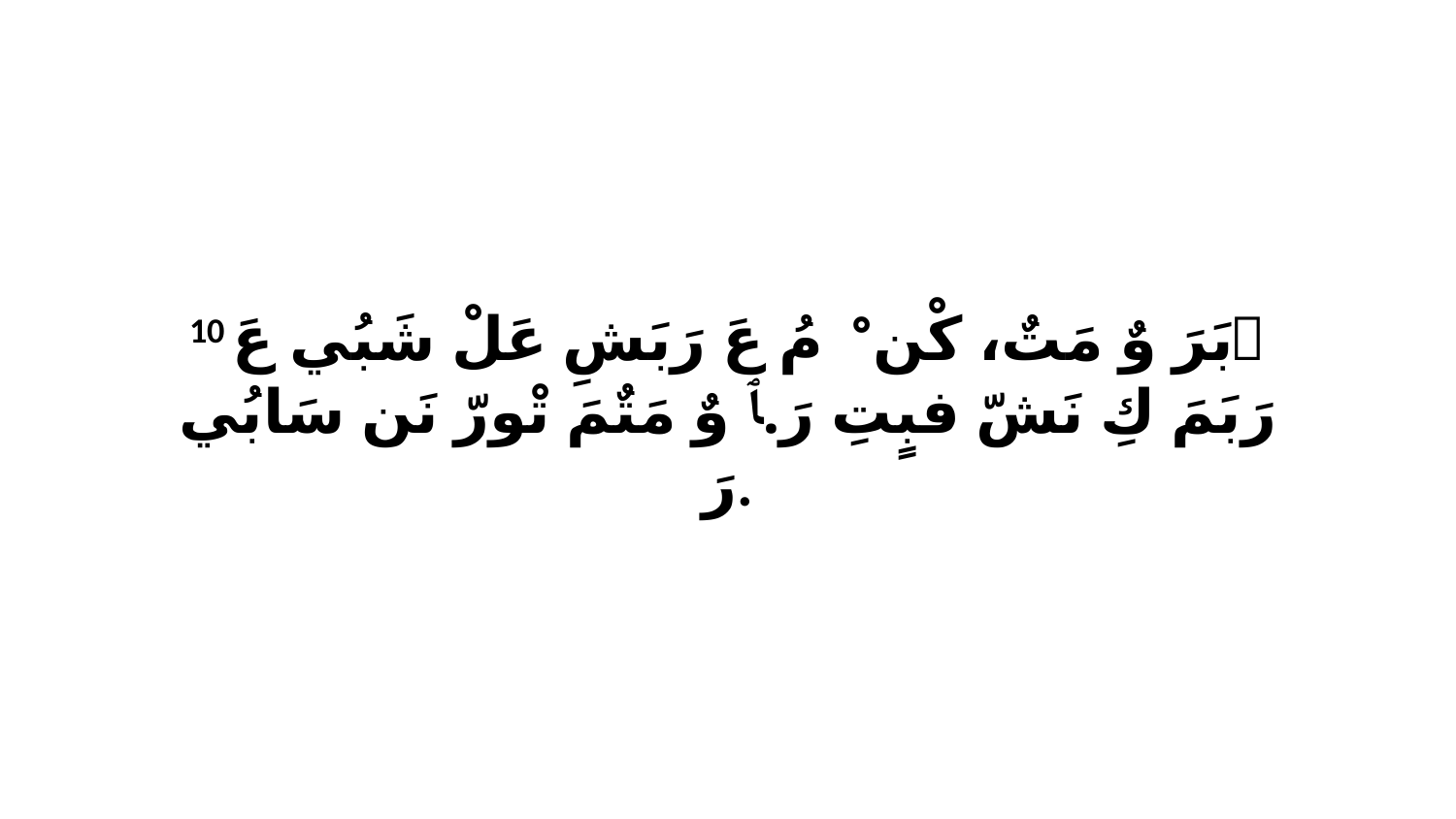

10 ﭑ بَرَ وٌ مَتٌ، كْنْ ﭑ مُ عَ رَبَشِ عَلْ شَبُي عَ رَبَمَ كِ نَشّ فبٍتِ رَ.ﭑ وٌ مَتٌمَ تْورّ نَن سَابُي رَ.